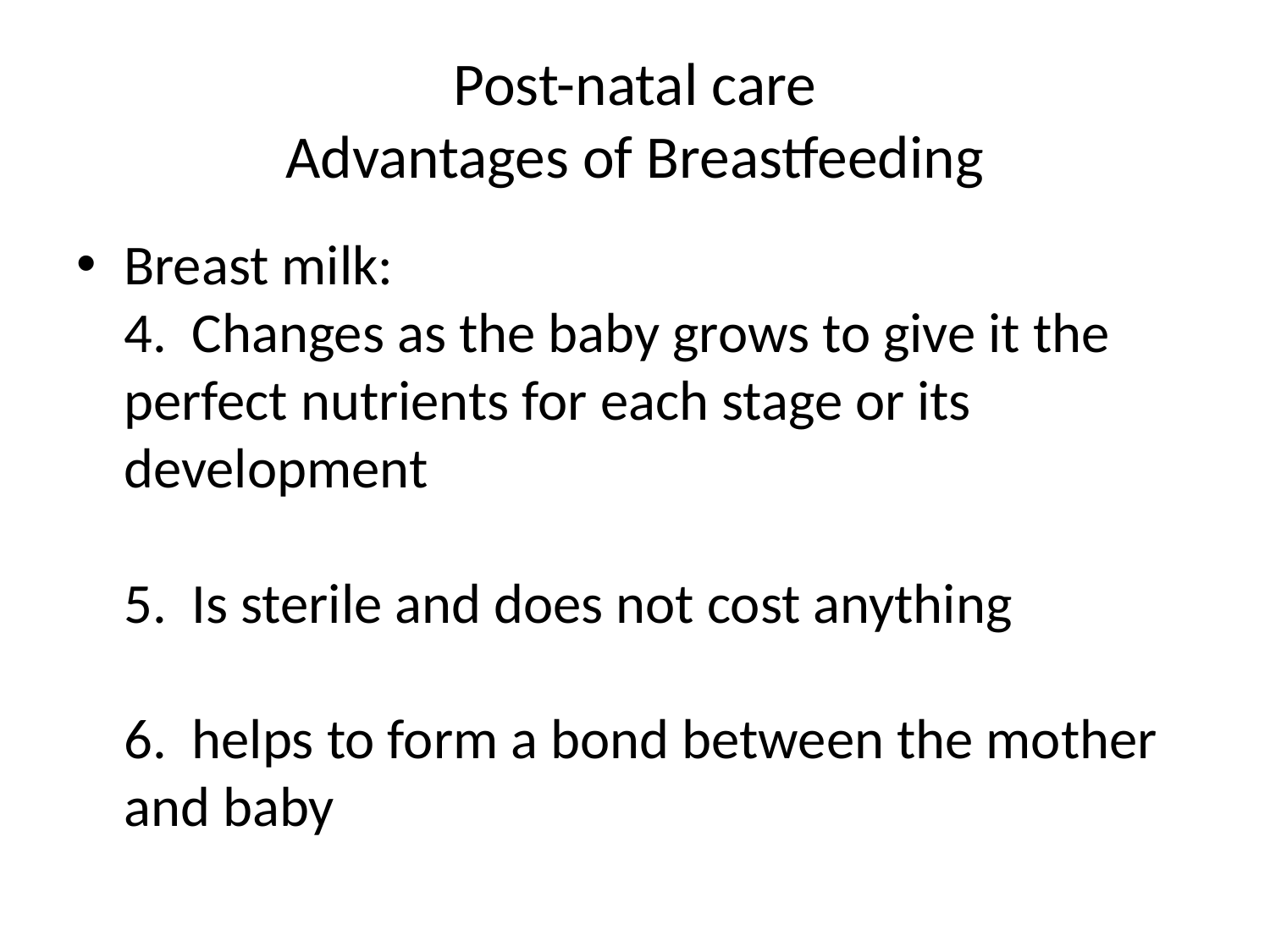

# Post-natal care Advantages of Breastfeeding
Breast milk:
4.  Changes as the baby grows to give it the perfect nutrients for each stage or its development
5.  Is sterile and does not cost anything
6.  helps to form a bond between the mother and baby